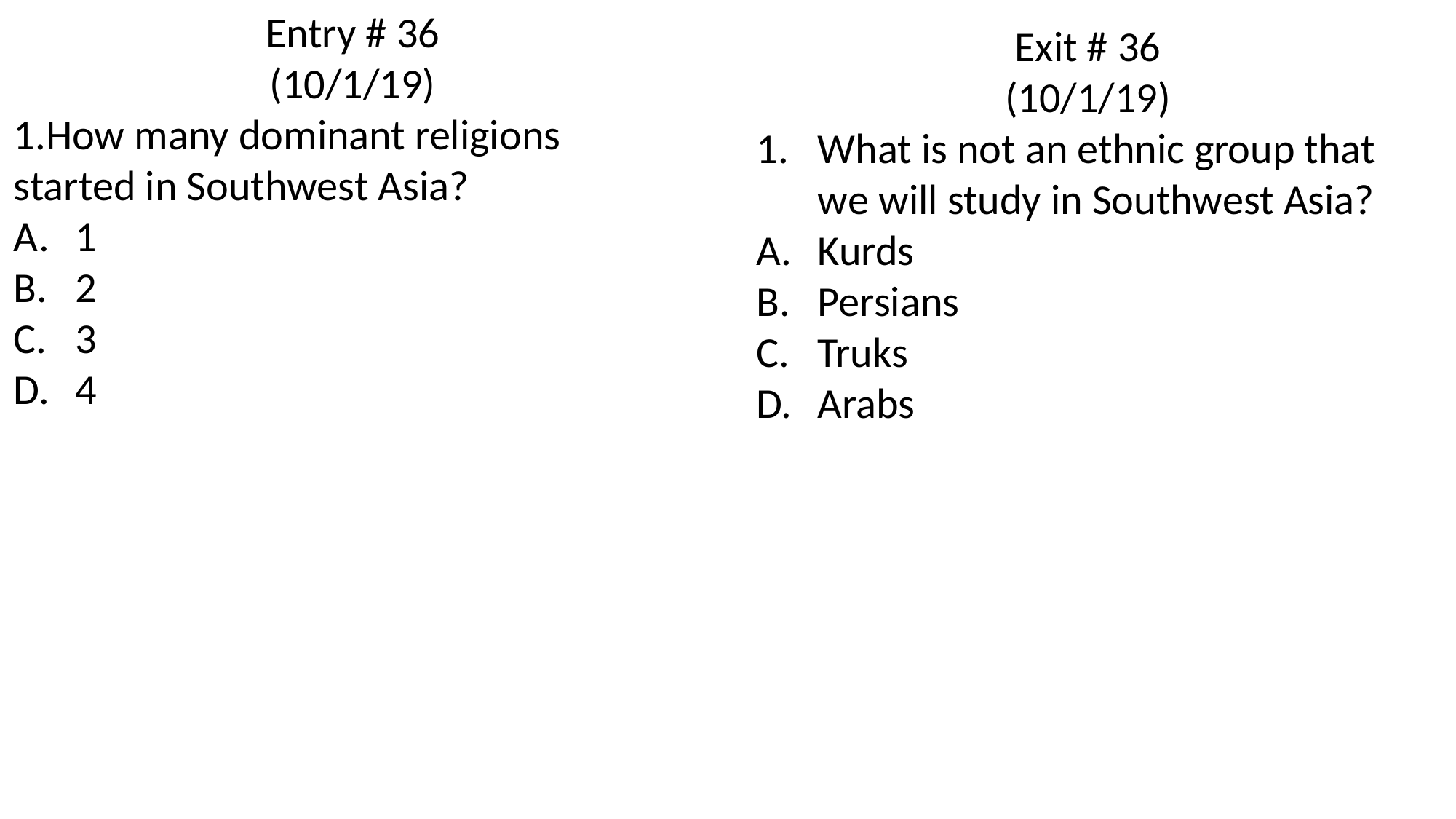

Entry # 36
(10/1/19)
1.How many dominant religions started in Southwest Asia?
1
2
3
4
Exit # 36
(10/1/19)
What is not an ethnic group that we will study in Southwest Asia?
Kurds
Persians
Truks
Arabs